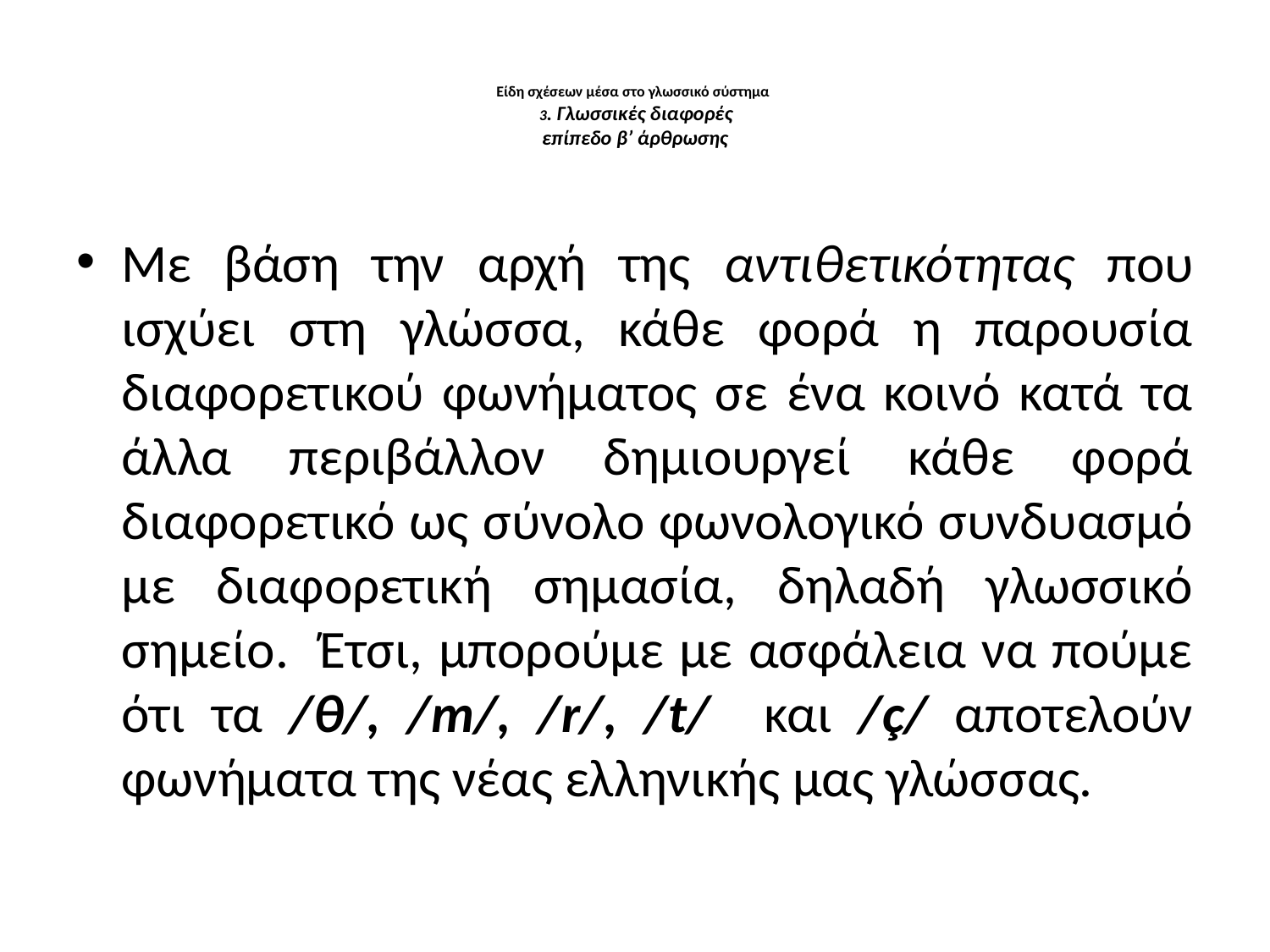

# Είδη σχέσεων μέσα στο γλωσσικό σύστημα 3. Γλωσσικές διαφορές επίπεδο β’ άρθρωσης
Με βάση την αρχή της αντιθετικότητας που ισχύει στη γλώσσα, κάθε φορά η παρουσία διαφορετικού φωνήματος σε ένα κοινό κατά τα άλλα περιβάλλον δημιουργεί κάθε φορά διαφορετικό ως σύνολο φωνολογικό συνδυασμό με διαφορετική σημασία, δηλαδή γλωσσικό σημείο.  Έτσι, μπορούμε με ασφάλεια να πούμε ότι τα /θ/, /m/, /r/, /t/  και /ç/ αποτελούν φωνήματα της νέας ελληνικής μας γλώσσας.